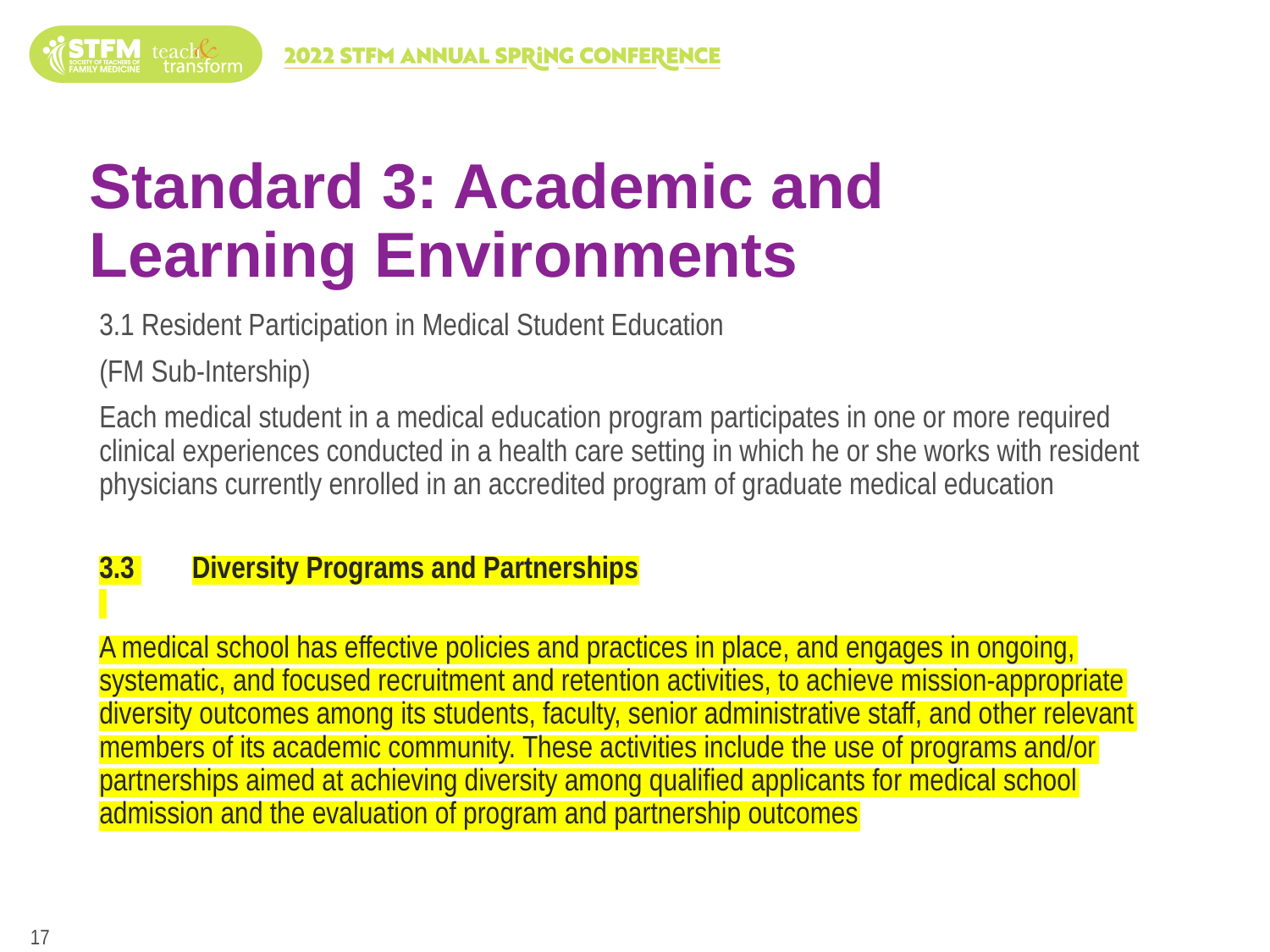

# Standard 3: Academic and Learning Environments
3.1 Resident Participation in Medical Student Education
(FM Sub-Intership)
Each medical student in a medical education program participates in one or more required clinical experiences conducted in a health care setting in which he or she works with resident physicians currently enrolled in an accredited program of graduate medical education

3.3 	Diversity Programs and Partnerships

A medical school has effective policies and practices in place, and engages in ongoing, systematic, and focused recruitment and retention activities, to achieve mission-appropriate diversity outcomes among its students, faculty, senior administrative staff, and other relevant members of its academic community. These activities include the use of programs and/or partnerships aimed at achieving diversity among qualified applicants for medical school admission and the evaluation of program and partnership outcomes
17